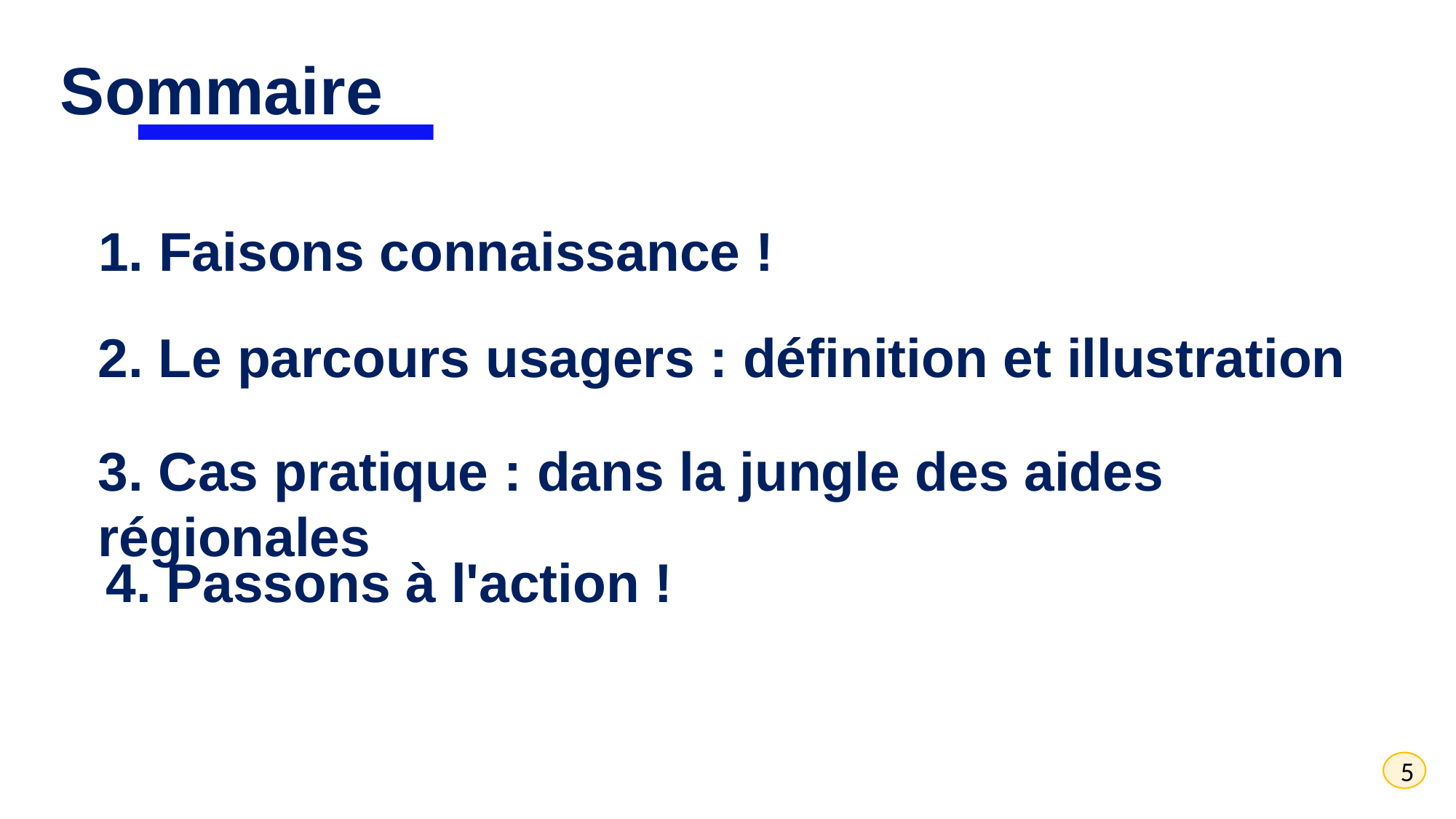

Sommaire

1. Faisons connaissance !
2. Le parcours usagers : définition et illustration
3. Cas pratique : dans la jungle des aides régionales
4. Passons à l'action !
5